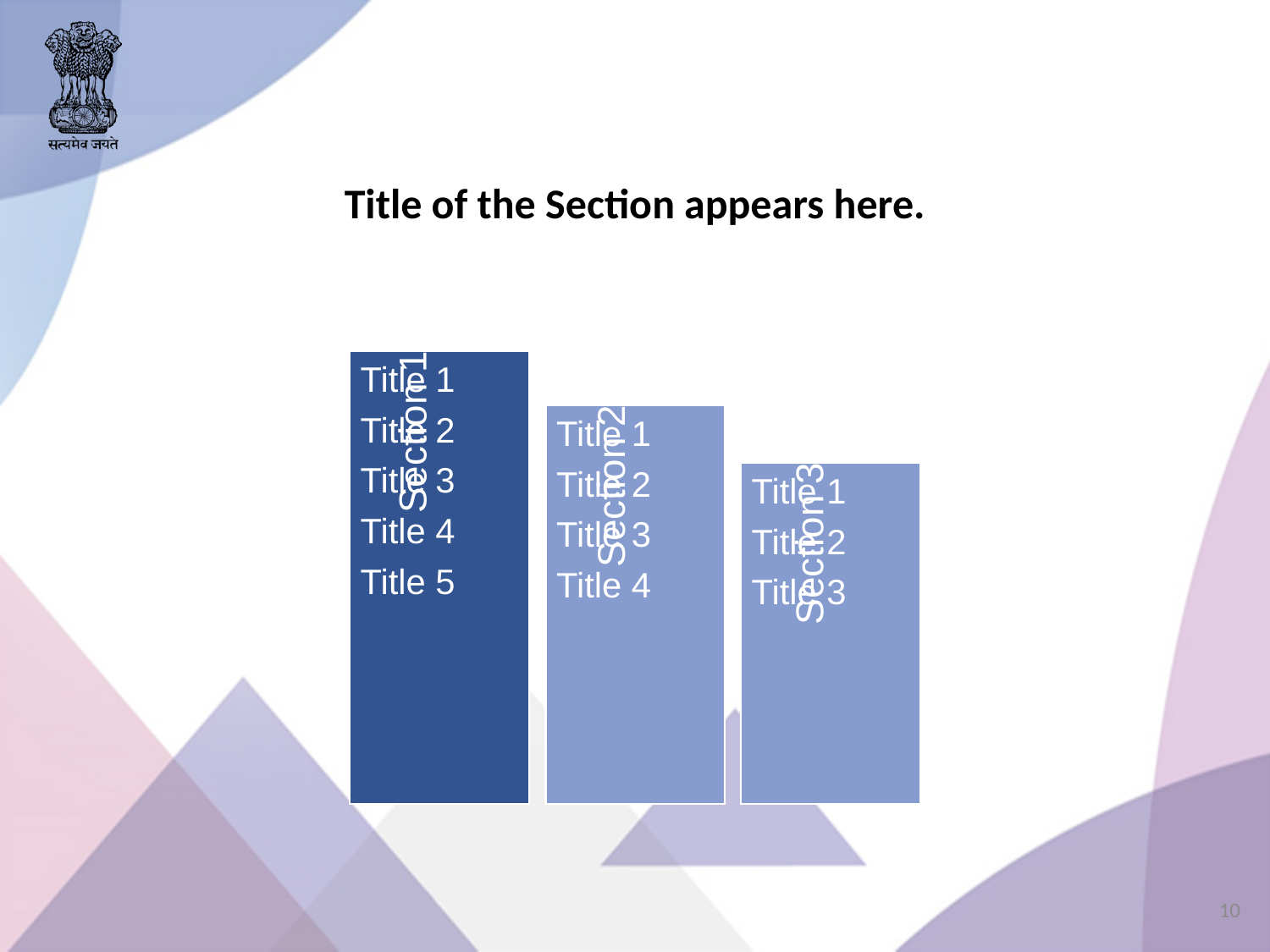

Title of the Section appears here.

Section 3
Section 2
Section 1
Title 1
Title 2
Title 3
Title 4
Title 5
Title 1
Title 2
Title 3
Title 4
Title 1
Title 2
Title 3
10